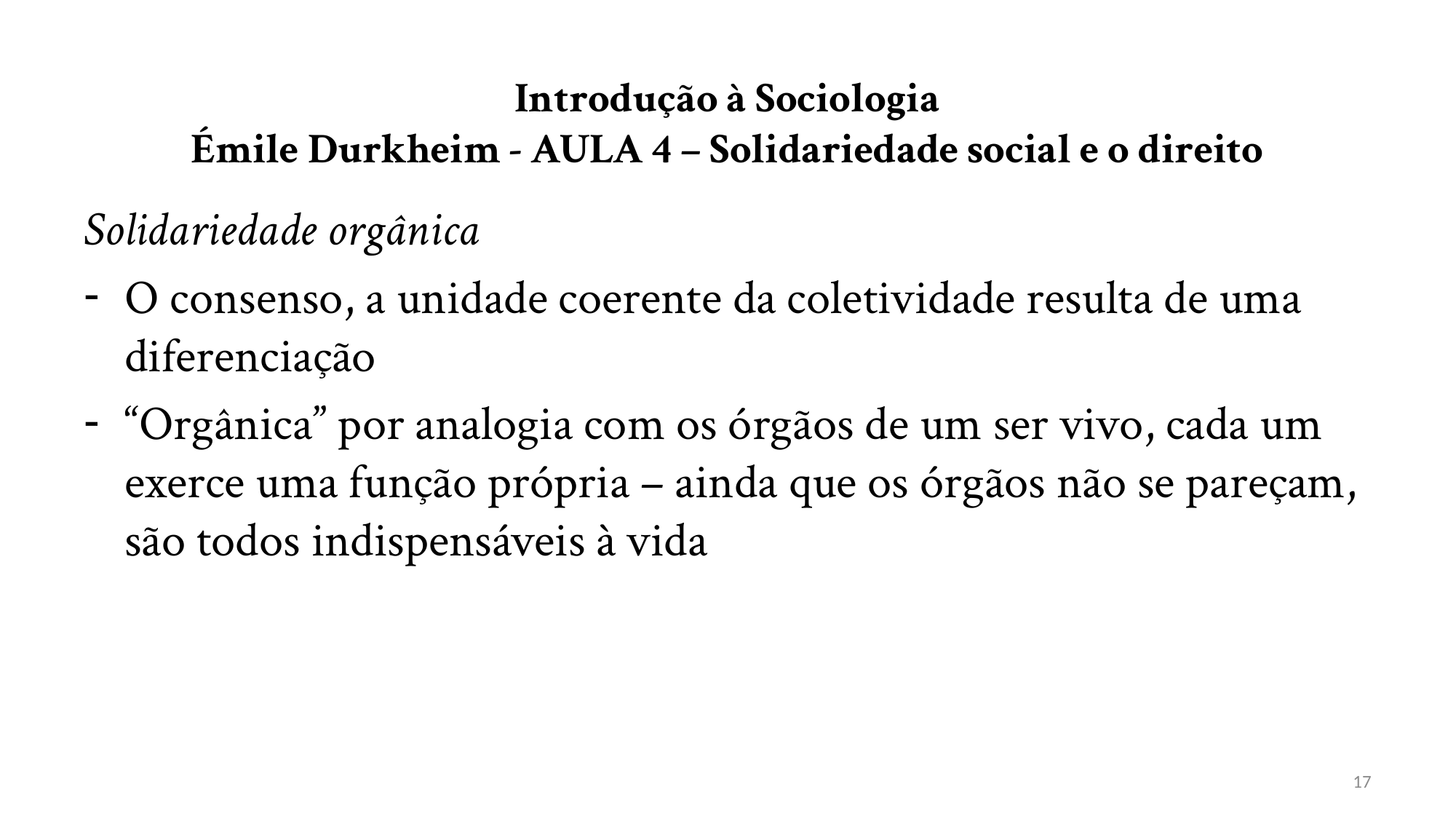

# Introdução à Sociologia Émile Durkheim - AULA 4 – Solidariedade social e o direito
Solidariedade orgânica
O consenso, a unidade coerente da coletividade resulta de uma diferenciação
“Orgânica” por analogia com os órgãos de um ser vivo, cada um exerce uma função própria – ainda que os órgãos não se pareçam, são todos indispensáveis à vida
17